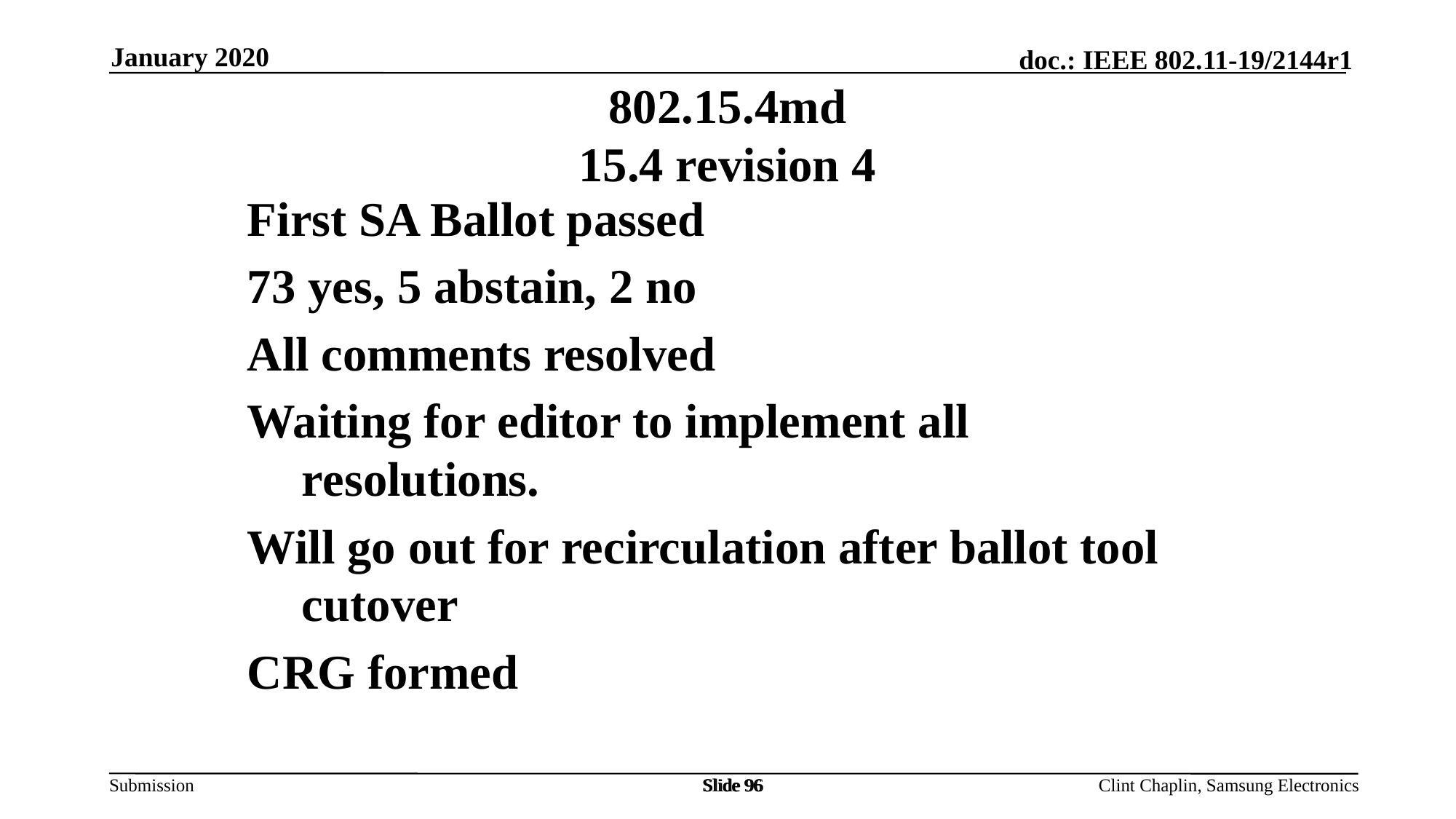

January 2020
802.15.4md
15.4 revision 4
First SA Ballot passed
73 yes, 5 abstain, 2 no
All comments resolved
Waiting for editor to implement all resolutions.
Will go out for recirculation after ballot tool cutover
CRG formed

Slide 96
Slide 96
Slide 96
Clint Chaplin, Samsung Electronics